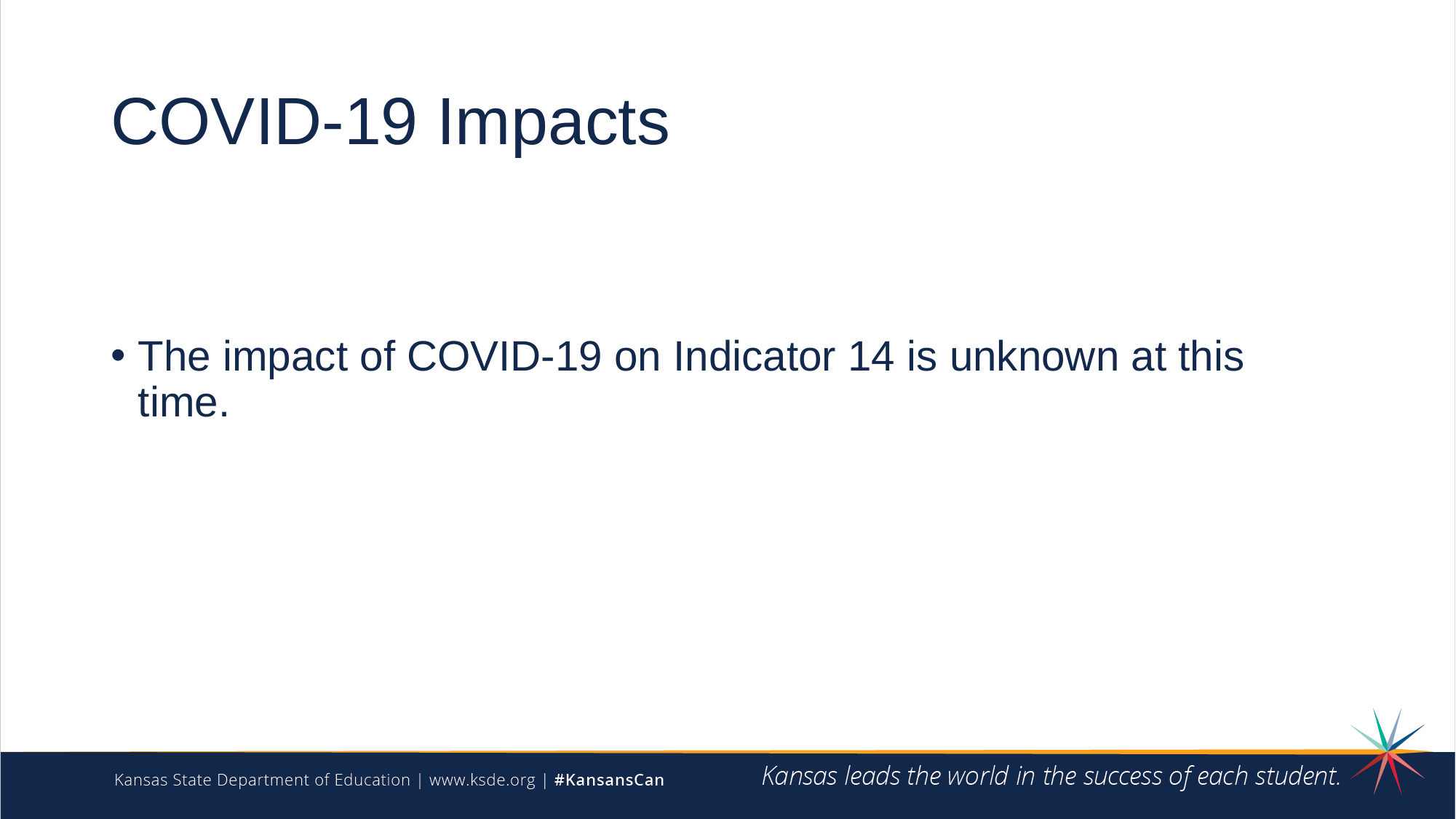

# COVID-19 Impacts
The impact of COVID-19 on Indicator 14 is unknown at this time.